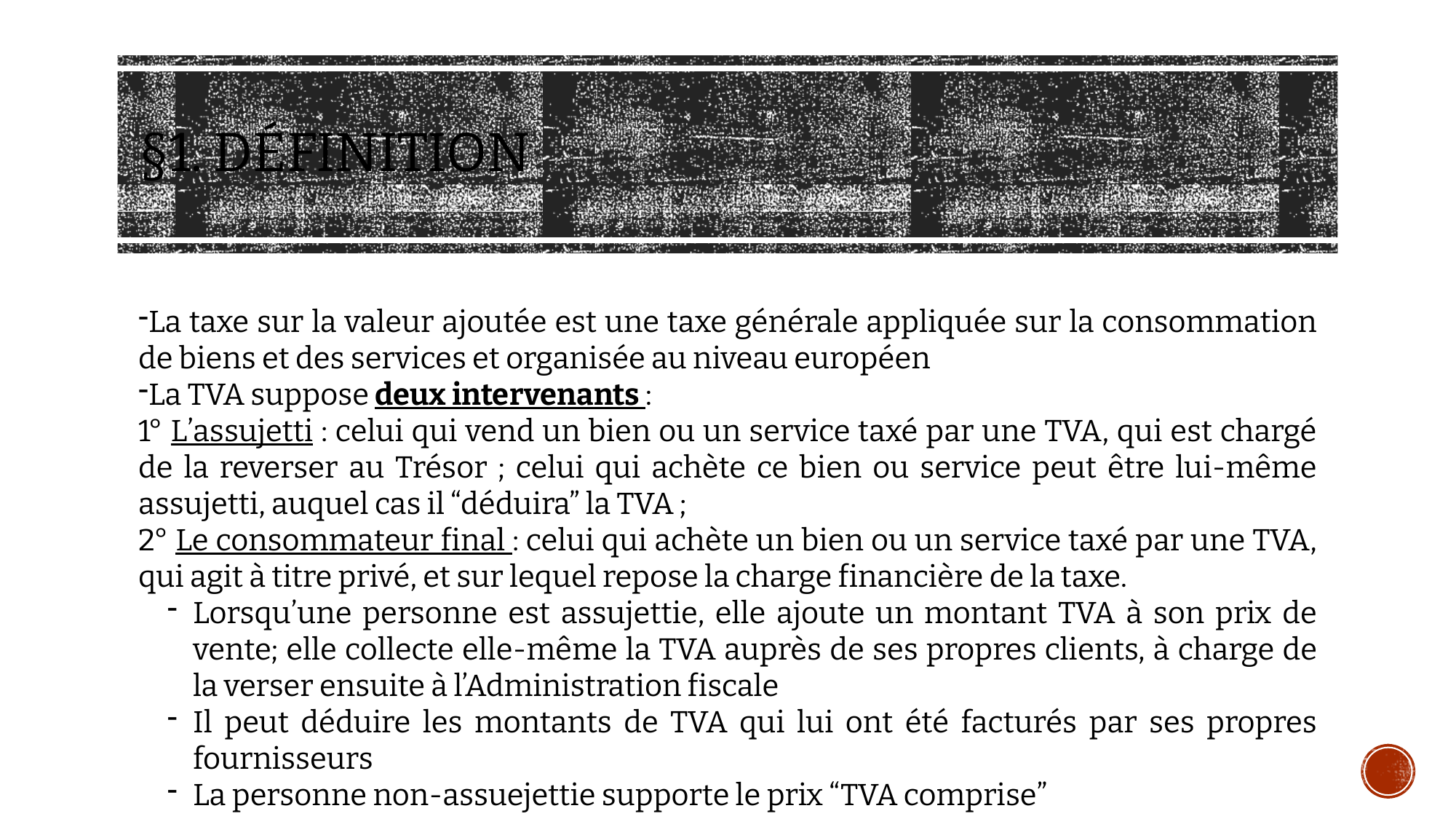

# §1. Définition

La taxe sur la valeur ajoutée est une taxe générale appliquée sur la consommation de biens et des services et organisée au niveau européen
La TVA suppose deux intervenants :
1° L’assujetti : celui qui vend un bien ou un service taxé par une TVA, qui est chargé de la reverser au Trésor ; celui qui achète ce bien ou service peut être lui-même assujetti, auquel cas il “déduira” la TVA ;
2° Le consommateur final : celui qui achète un bien ou un service taxé par une TVA, qui agit à titre privé, et sur lequel repose la charge financière de la taxe.
Lorsqu’une personne est assujettie, elle ajoute un montant TVA à son prix de vente; elle collecte elle-même la TVA auprès de ses propres clients, à charge de la verser ensuite à l’Administration fiscale
Il peut déduire les montants de TVA qui lui ont été facturés par ses propres fournisseurs
La personne non-assuejettie supporte le prix “TVA comprise”